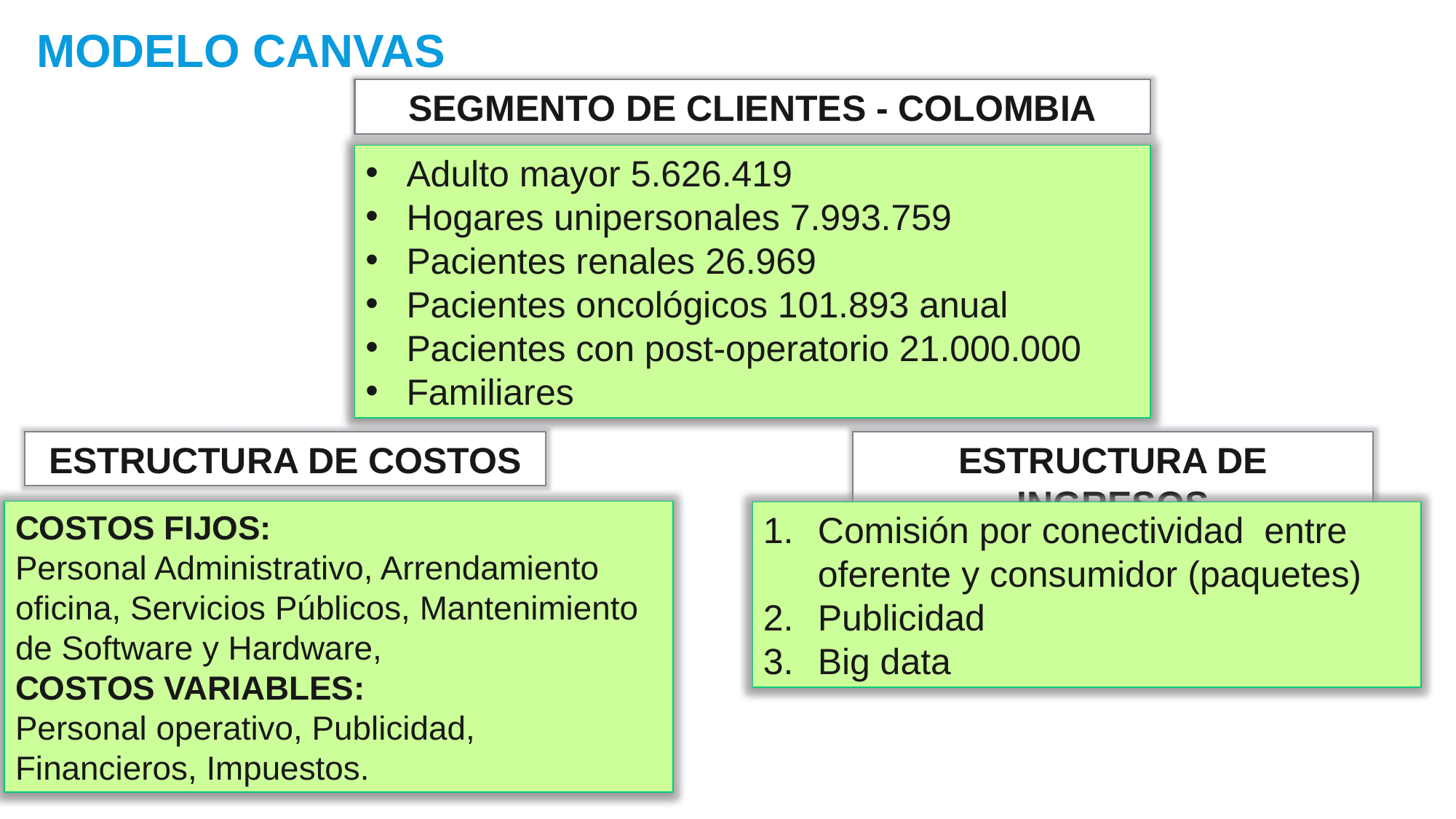

# MODELO CANVAS
SEGMENTO DE CLIENTES - COLOMBIA
Adulto mayor 5.626.419
Hogares unipersonales 7.993.759
Pacientes renales 26.969
Pacientes oncológicos 101.893 anual
Pacientes con post-operatorio 21.000.000
Familiares
ESTRUCTURA DE INGRESOS
ESTRUCTURA DE COSTOS
COSTOS FIJOS:
Personal Administrativo, Arrendamiento oficina, Servicios Públicos, Mantenimiento de Software y Hardware,
COSTOS VARIABLES:
Personal operativo, Publicidad, Financieros, Impuestos.
Comisión por conectividad  entre oferente y consumidor (paquetes)
Publicidad
Big data